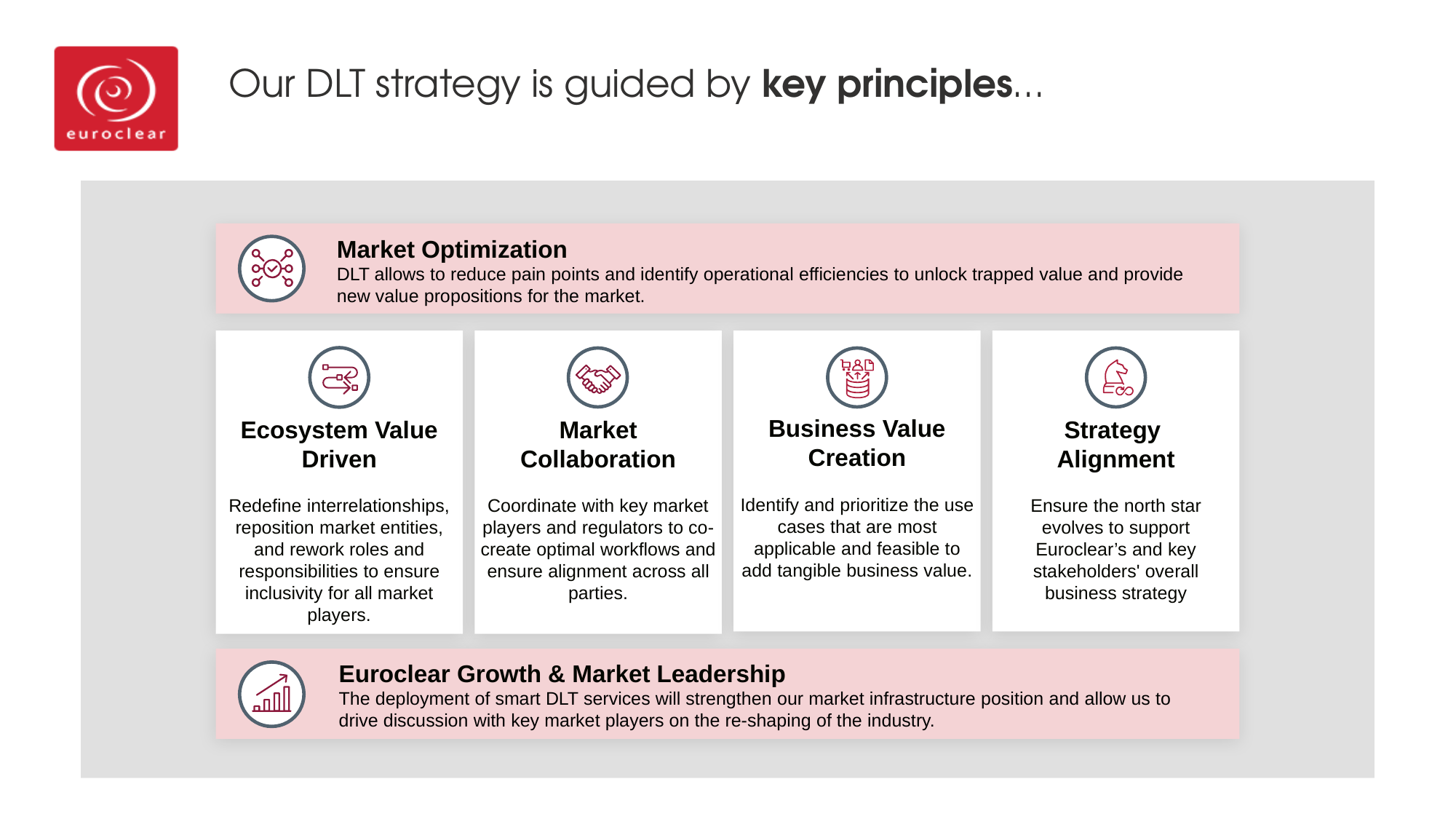

# Our DLT strategy is guided by key principles…

Market Optimization
DLT allows to reduce pain points and identify operational efficiencies to unlock trapped value and provide new value propositions for the market.

Ecosystem Value Driven

Redefine interrelationships, reposition market entities, and rework roles and responsibilities to ensure inclusivity for all market players.
Market Collaboration

Coordinate with key market players and regulators to co-create optimal workflows and ensure alignment across all parties.
Business Value Creation

Identify and prioritize the use cases that are most applicable and feasible to add tangible business value.
Strategy
Alignment

Ensure the north star evolves to support Euroclear’s and key stakeholders' overall business strategy

Euroclear Growth & Market Leadership
The deployment of smart DLT services will strengthen our market infrastructure position and allow us to drive discussion with key market players on the re-shaping of the industry.